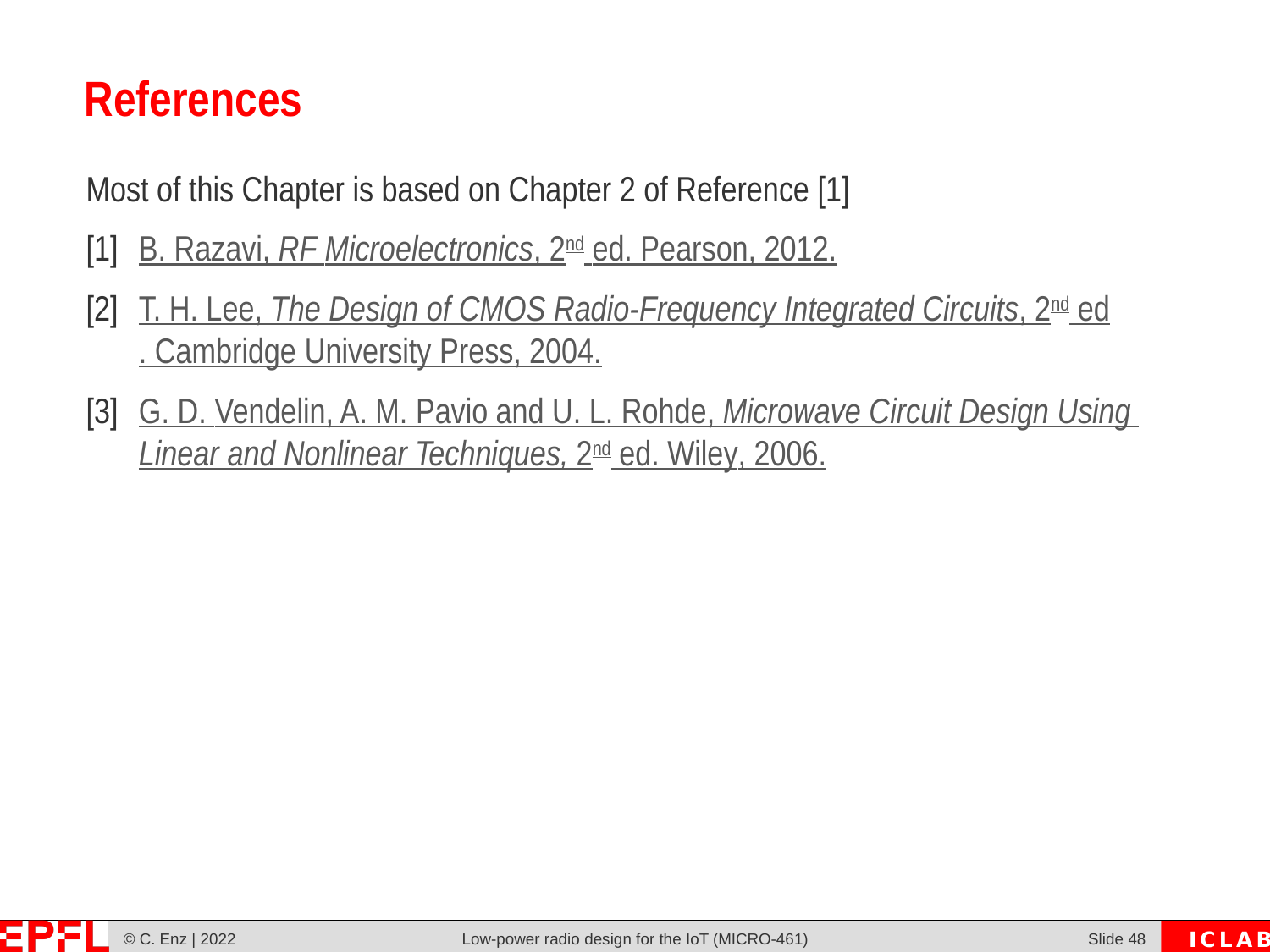

# References
Most of this Chapter is based on Chapter 2 of Reference [1]
[1]	B. Razavi, RF Microelectronics, 2nd ed. Pearson, 2012.
[2]	T. H. Lee, The Design of CMOS Radio-Frequency Integrated Circuits, 2nd ed. Cambridge University Press, 2004.
[3]	G. D. Vendelin, A. M. Pavio and U. L. Rohde, Microwave Circuit Design Using Linear and Nonlinear Techniques, 2nd ed. Wiley, 2006.
Low-power radio design for the IoT (MICRO-461)
Slide 48
© C. Enz | 2022